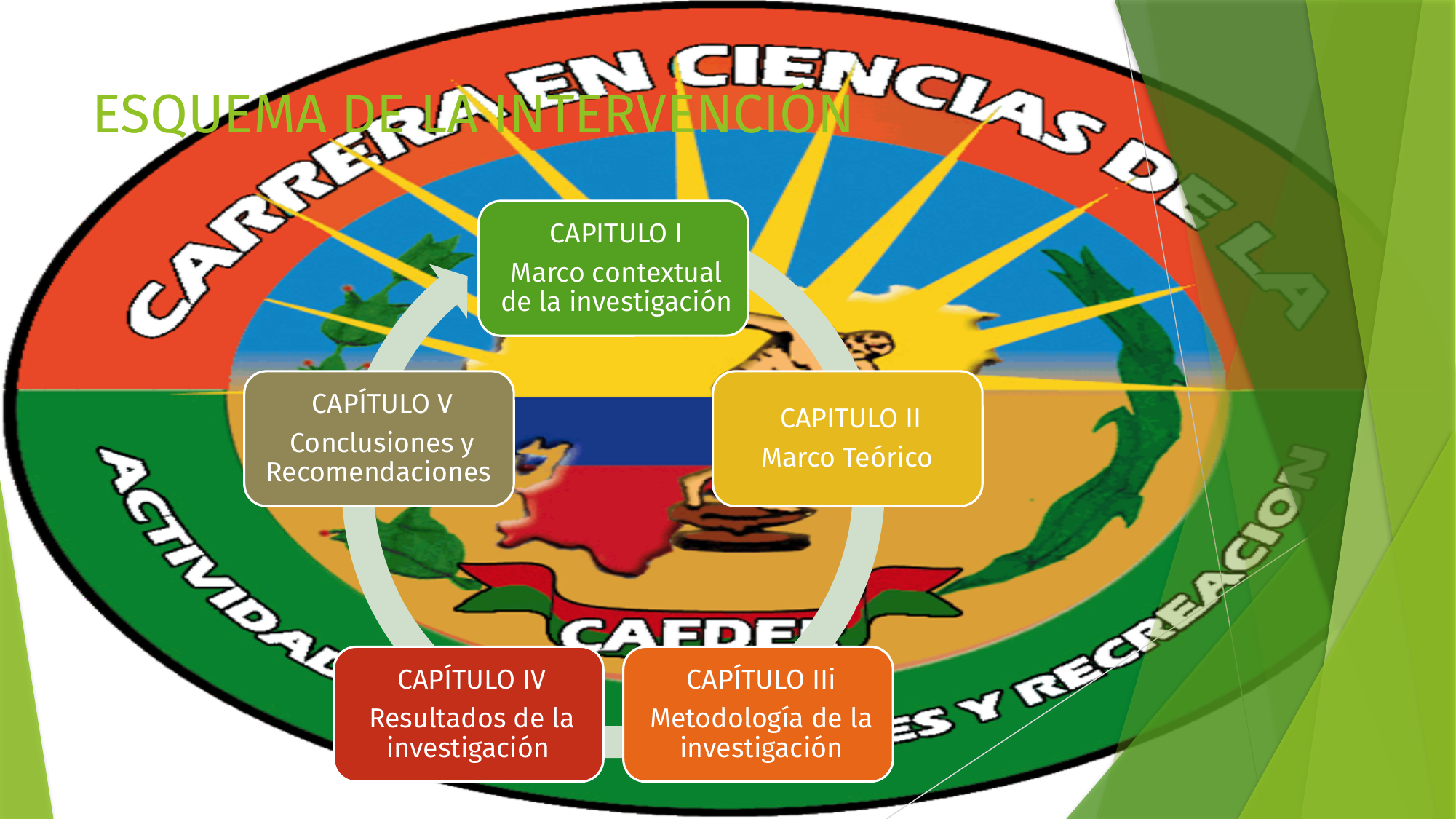

# ESQUEMA DE LA INTERVENCIÓN
CAPITULO I
Marco contextual de la investigación
CAPITULO II
Marco Teórico
CAPÍTULO IIi
Metodología de la investigación
CAPÍTULO IV
Resultados de la investigación
CAPÍTULO V
Conclusiones y Recomendaciones